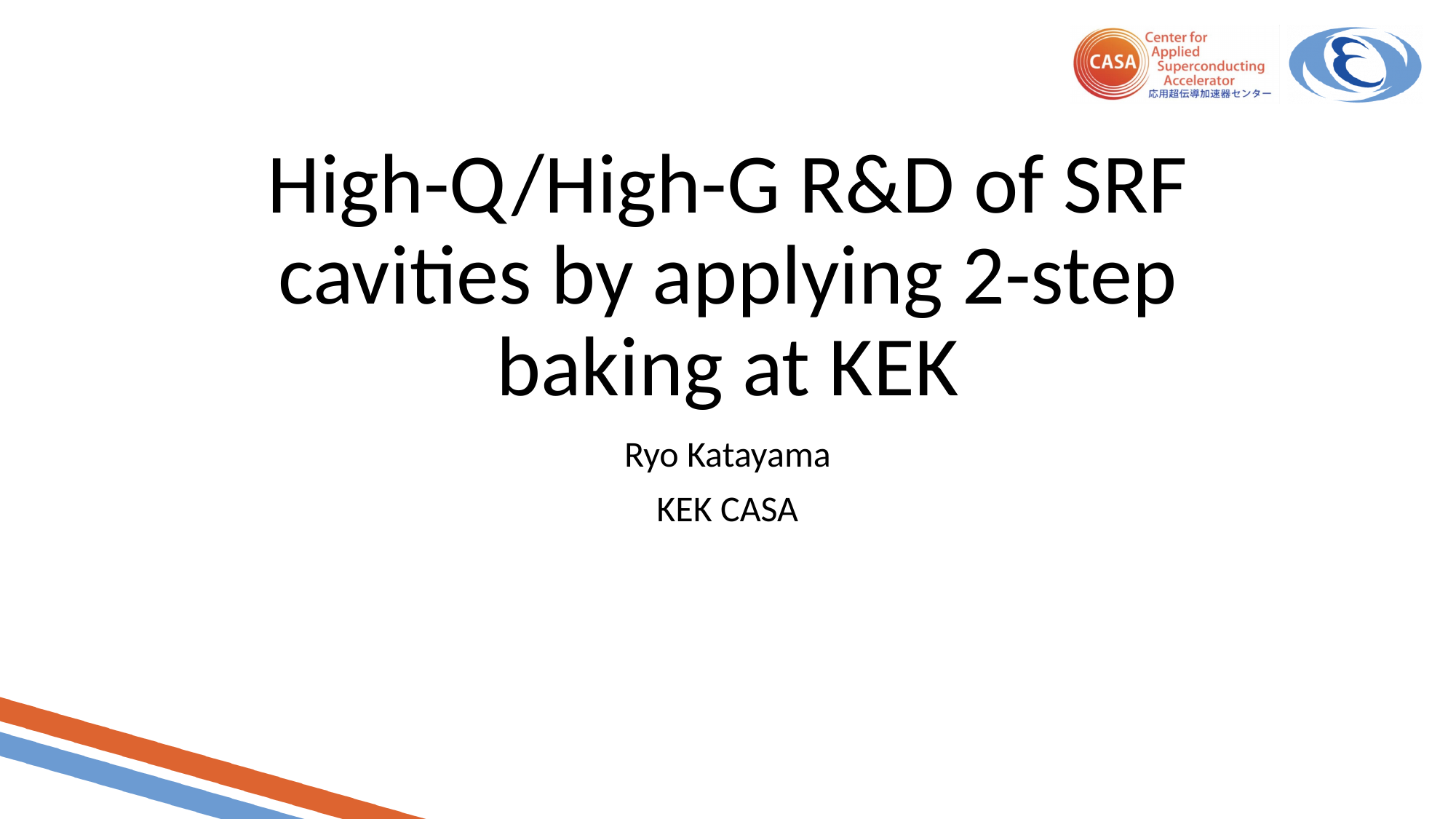

# High-Q/High-G R&D of SRF cavities by applying 2-step baking at KEK
Ryo Katayama
KEK CASA